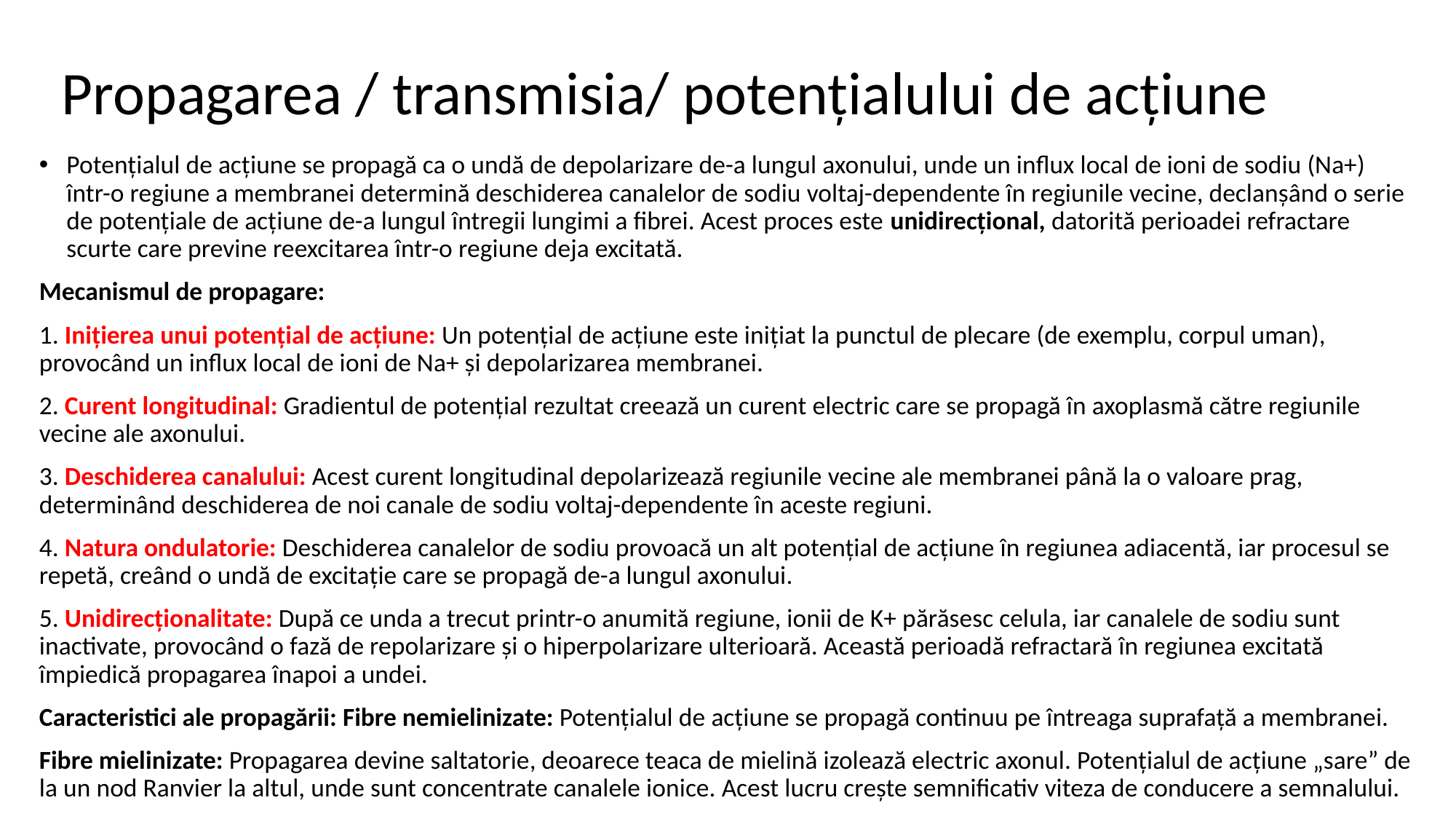

# Propagarea / transmisia/ potențialului de acțiune
Potențialul de acțiune se propagă ca o undă de depolarizare de-a lungul axonului, unde un influx local de ioni de sodiu (Na+) într-o regiune a membranei determină deschiderea canalelor de sodiu voltaj-dependente în regiunile vecine, declanșând o serie de potențiale de acțiune de-a lungul întregii lungimi a fibrei. Acest proces este unidirecțional, datorită perioadei refractare scurte care previne reexcitarea într-o regiune deja excitată.
Mecanismul de propagare:
1. Inițierea unui potențial de acțiune: Un potențial de acțiune este inițiat la punctul de plecare (de exemplu, corpul uman), provocând un influx local de ioni de Na+ și depolarizarea membranei.
2. Curent longitudinal: Gradientul de potențial rezultat creează un curent electric care se propagă în axoplasmă către regiunile vecine ale axonului.
3. Deschiderea canalului: Acest curent longitudinal depolarizează regiunile vecine ale membranei până la o valoare prag, determinând deschiderea de noi canale de sodiu voltaj-dependente în aceste regiuni.
4. Natura ondulatorie: Deschiderea canalelor de sodiu provoacă un alt potențial de acțiune în regiunea adiacentă, iar procesul se repetă, creând o undă de excitație care se propagă de-a lungul axonului.
5. Unidirecționalitate: După ce unda a trecut printr-o anumită regiune, ionii de K+ părăsesc celula, iar canalele de sodiu sunt inactivate, provocând o fază de repolarizare și o hiperpolarizare ulterioară. Această perioadă refractară în regiunea excitată împiedică propagarea înapoi a undei.
Caracteristici ale propagării: Fibre nemielinizate: Potențialul de acțiune se propagă continuu pe întreaga suprafață a membranei.
Fibre mielinizate: Propagarea devine saltatorie, deoarece teaca de mielină izolează electric axonul. Potențialul de acțiune „sare” de la un nod Ranvier la altul, unde sunt concentrate canalele ionice. Acest lucru crește semnificativ viteza de conducere a semnalului.